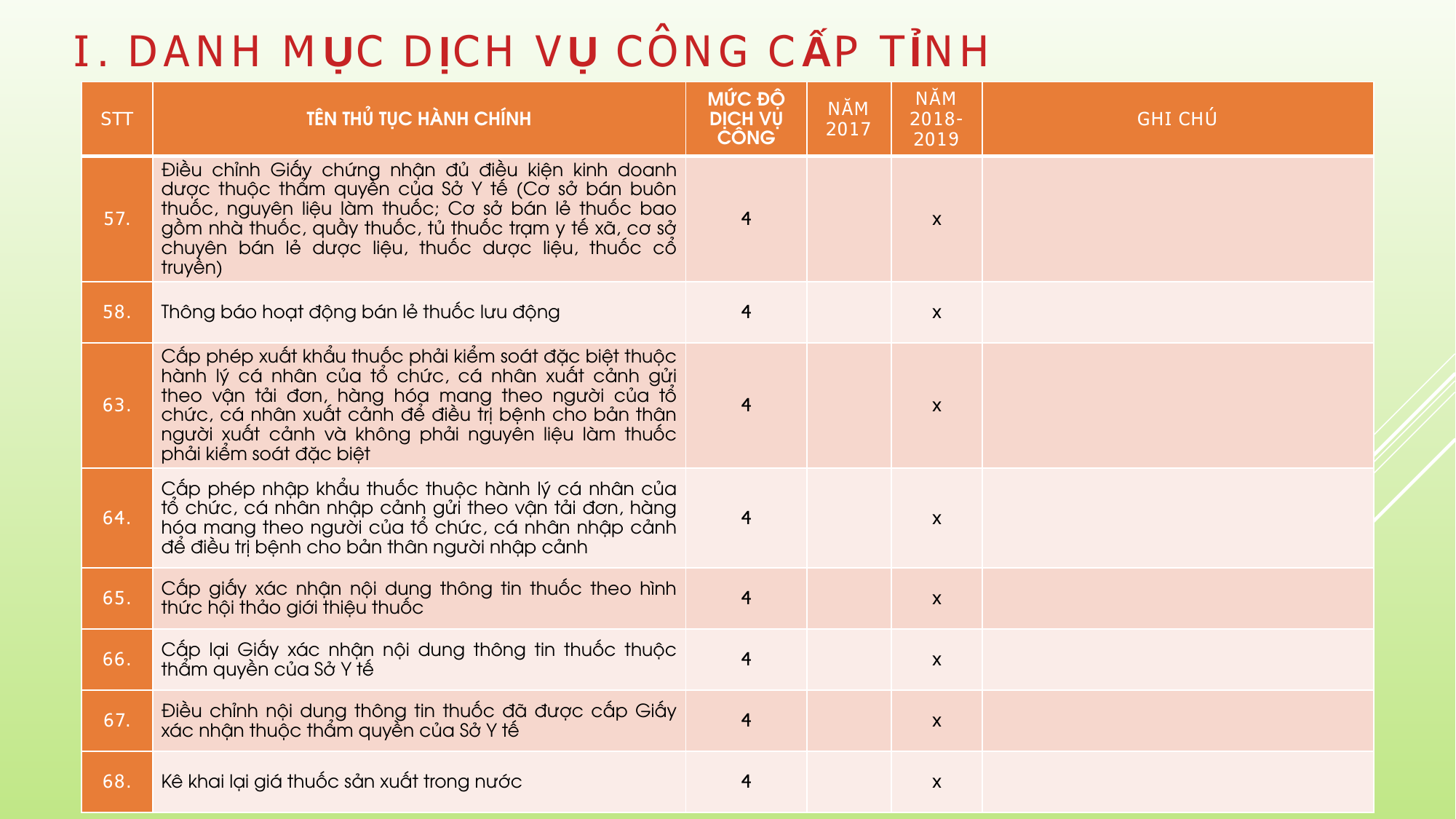

| STT | TÊN THỦ TỤC HÀNH CHÍNH | MỨC ĐỘ DỊCH VỤ CÔNG | NĂM 2017 | NĂM 2018-2019 | GHI CHÚ |
| --- | --- | --- | --- | --- | --- |
| 57. | Điều chỉnh Giấy chứng nhận đủ điều kiện kinh doanh dược thuộc thẩm quyền của Sở Y tế (Cơ sở bán buôn thuốc, nguyên liệu làm thuốc; Cơ sở bán lẻ thuốc bao gồm nhà thuốc, quầy thuốc, tủ thuốc trạm y tế xã, cơ sở chuyên bán lẻ dược liệu, thuốc dược liệu, thuốc cổ truyền) | 4 |  | x |  |
| 58. | Thông báo hoạt động bán lẻ thuốc lưu động | 4 |  | x |  |
| 63. | Cấp phép xuất khẩu thuốc phải kiểm soát đặc biệt thuộc hành lý cá nhân của tổ chức, cá nhân xuất cảnh gửi theo vận tải đơn, hàng hóa mang theo người của tổ chức, cá nhân xuất cảnh để điều trị bệnh cho bản thân người xuất cảnh và không phải nguyên liệu làm thuốc phải kiểm soát đặc biệt | 4 |  | x |  |
| 64. | Cấp phép nhập khẩu thuốc thuộc hành lý cá nhân của tổ chức, cá nhân nhập cảnh gửi theo vận tải đơn, hàng hóa mang theo người của tổ chức, cá nhân nhập cảnh để điều trị bệnh cho bản thân người nhập cảnh | 4 |  | x |  |
| 65. | Cấp giấy xác nhận nội dung thông tin thuốc theo hình thức hội thảo giới thiệu thuốc | 4 |  | x |  |
| 66. | Cấp lại Giấy xác nhận nội dung thông tin thuốc thuộc thẩm quyền của Sở Y tế | 4 |  | x |  |
| 67. | Điều chỉnh nội dung thông tin thuốc đã được cấp Giấy xác nhận thuộc thẩm quyền của Sở Y tế | 4 |  | x |  |
| 68. | Kê khai lại giá thuốc sản xuất trong nước | 4 |  | x |  |
#